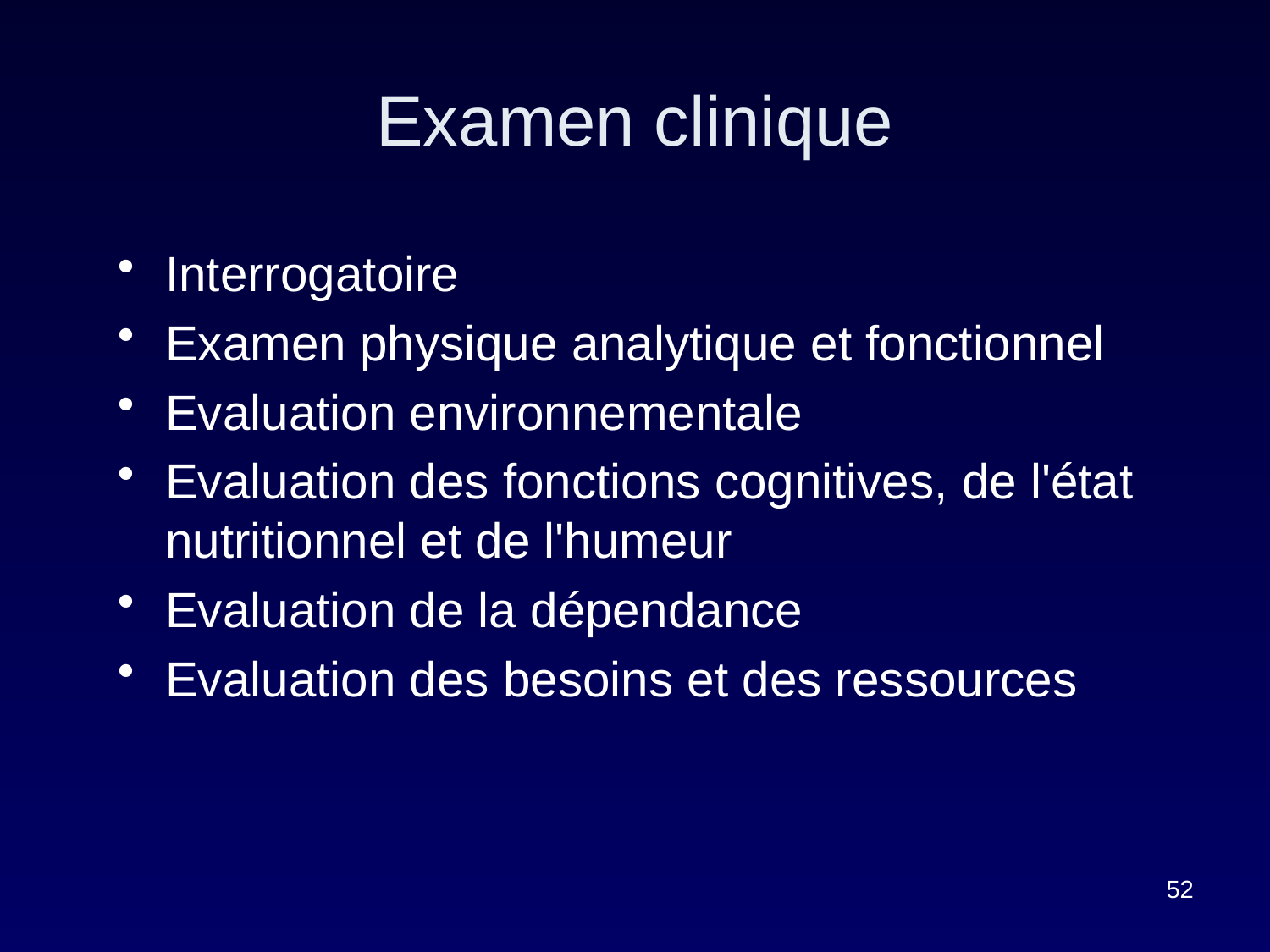

# Examen clinique
Interrogatoire
Examen physique analytique et fonctionnel
Evaluation environnementale
Evaluation des fonctions cognitives, de l'état nutritionnel et de l'humeur
Evaluation de la dépendance
Evaluation des besoins et des ressources
52